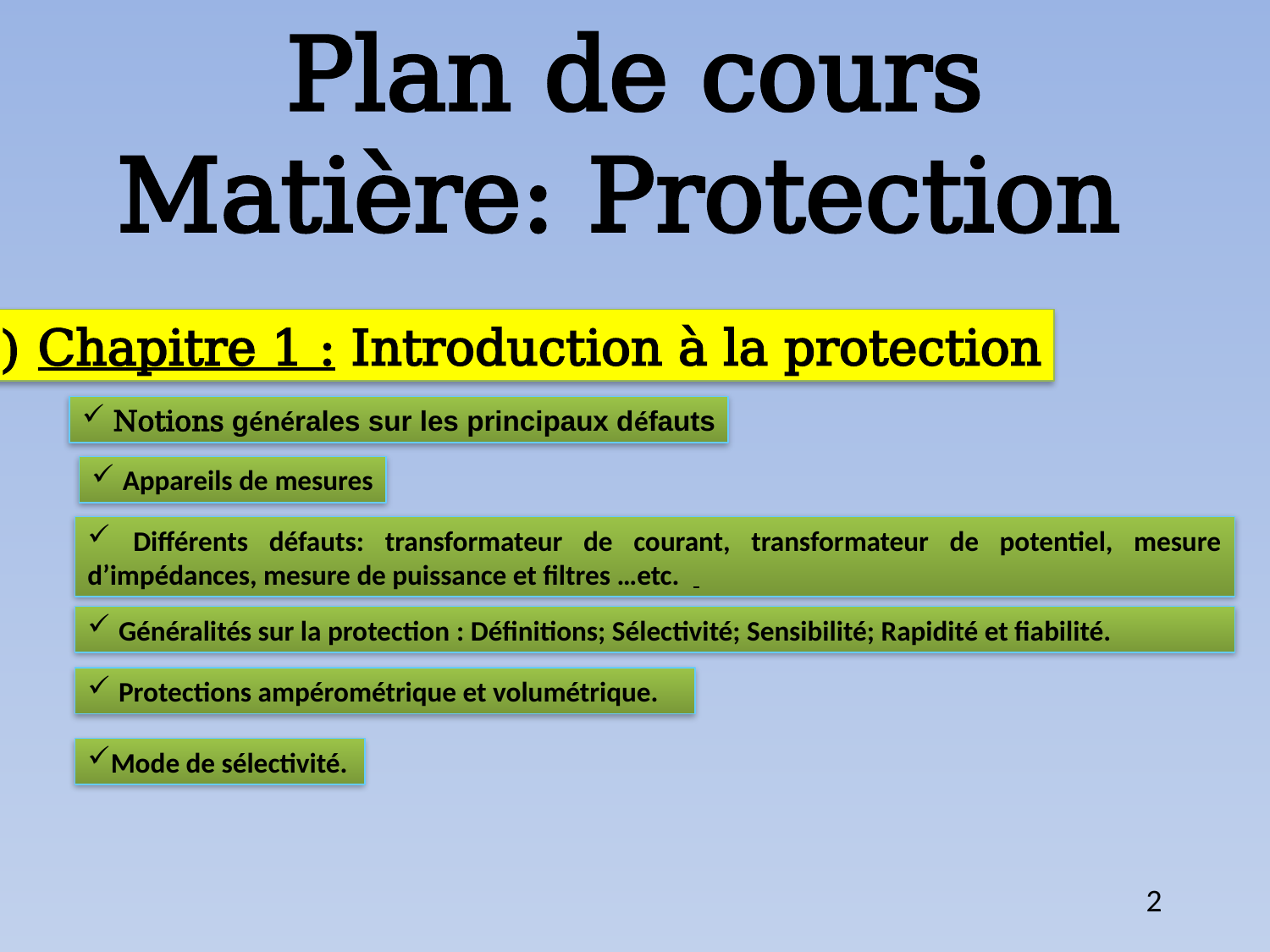

Plan de cours
Matière: Protection
1) Chapitre 1 : Introduction à la protection
 Notions générales sur les principaux défauts
 Appareils de mesures
 Différents défauts: transformateur de courant, transformateur de potentiel, mesure d’impédances, mesure de puissance et filtres …etc.
 Généralités sur la protection : Définitions; Sélectivité; Sensibilité; Rapidité et fiabilité.
 Protections ampérométrique et volumétrique.
Mode de sélectivité.
2